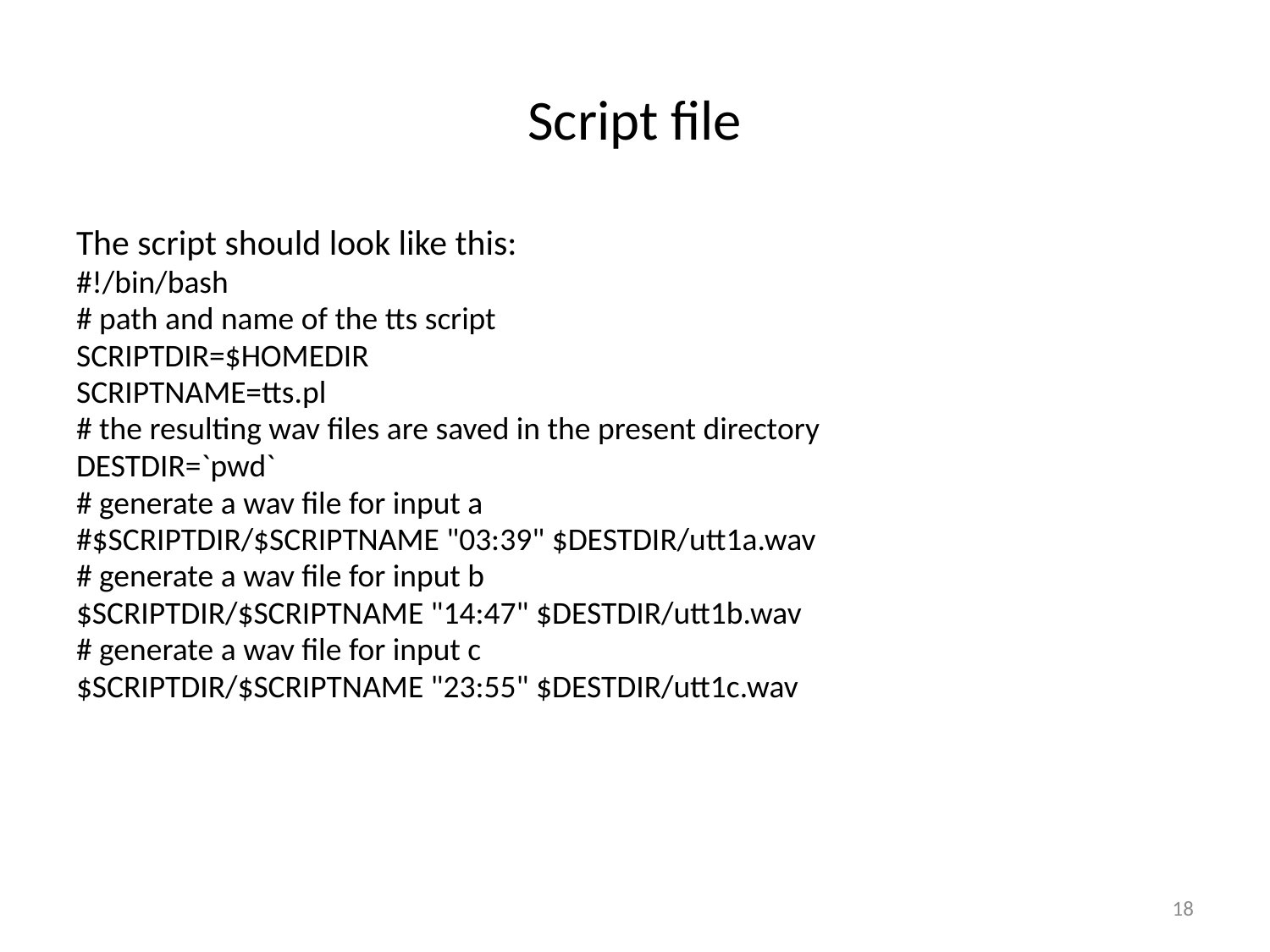

# Script file
The script should look like this:
#!/bin/bash
# path and name of the tts script
SCRIPTDIR=$HOMEDIR
SCRIPTNAME=tts.pl
# the resulting wav files are saved in the present directory
DESTDIR=`pwd`
# generate a wav file for input a
#$SCRIPTDIR/$SCRIPTNAME "03:39" $DESTDIR/utt1a.wav
# generate a wav file for input b
$SCRIPTDIR/$SCRIPTNAME "14:47" $DESTDIR/utt1b.wav
# generate a wav file for input c
$SCRIPTDIR/$SCRIPTNAME "23:55" $DESTDIR/utt1c.wav
18